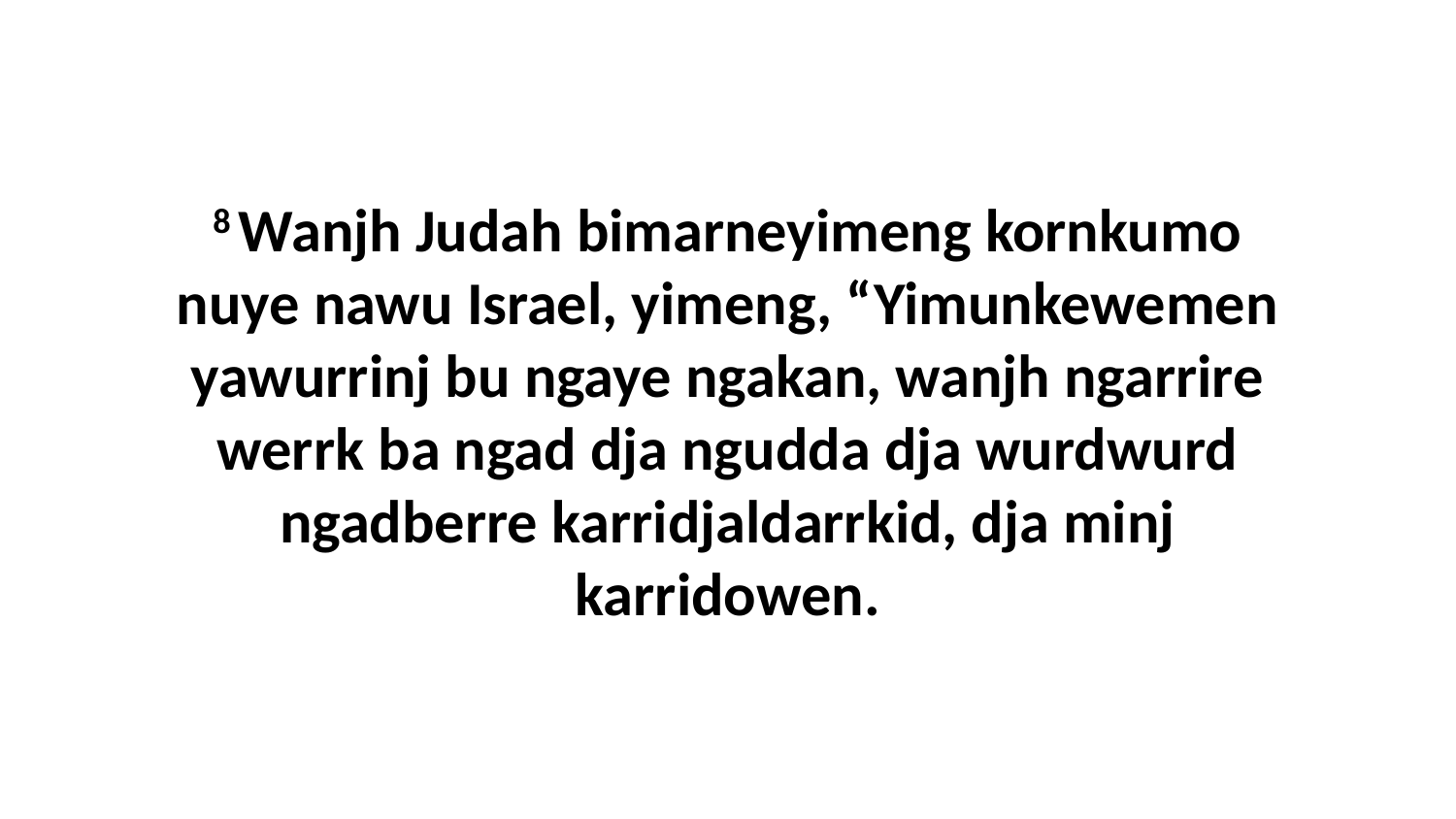

8 Wanjh Judah bimarneyimeng kornkumo nuye nawu Israel, yimeng, “Yimunkewemen yawurrinj bu ngaye ngakan, wanjh ngarrire werrk ba ngad dja ngudda dja wurdwurd ngadberre karridjaldarrkid, dja minj karridowen.